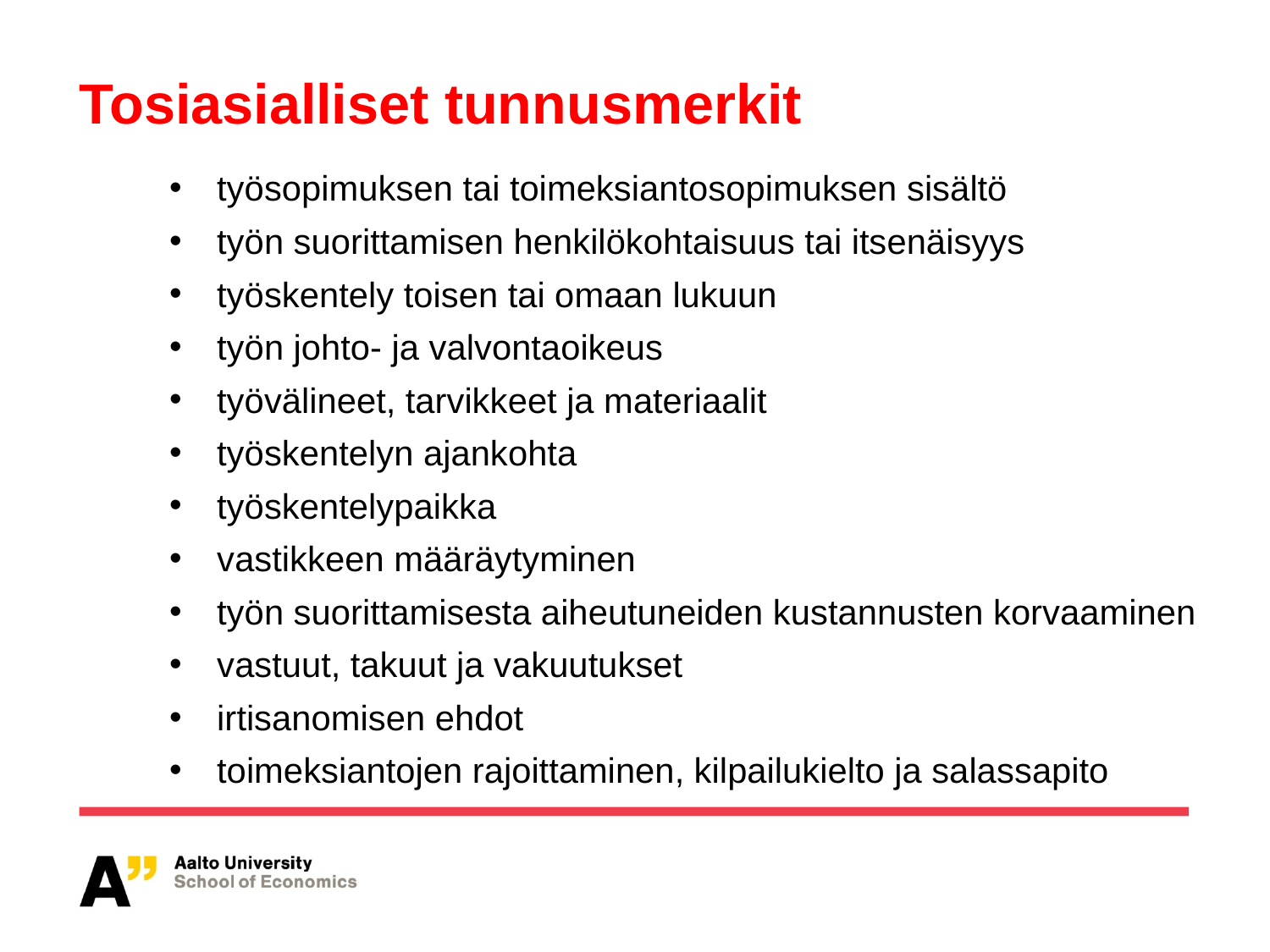

# Tosiasialliset tunnusmerkit
työsopimuksen tai toimeksiantosopimuksen sisältö
työn suorittamisen henkilökohtaisuus tai itsenäisyys
työskentely toisen tai omaan lukuun
työn johto- ja valvontaoikeus
työvälineet, tarvikkeet ja materiaalit
työskentelyn ajankohta
työskentelypaikka
vastikkeen määräytyminen
työn suorittamisesta aiheutuneiden kustannusten korvaaminen
vastuut, takuut ja vakuutukset
irtisanomisen ehdot
toimeksiantojen rajoittaminen, kilpailukielto ja salassapito